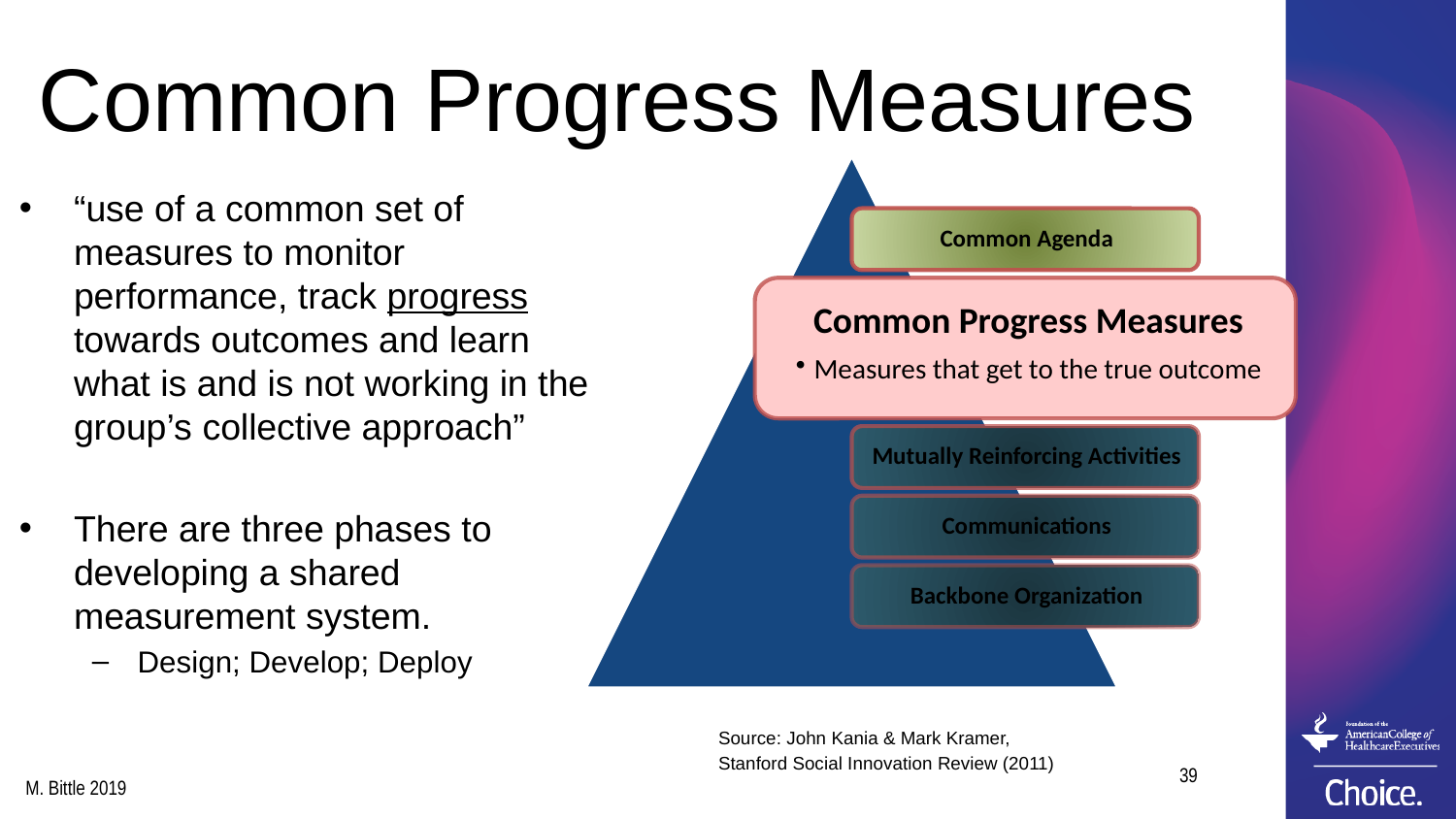

# Common Progress Measures
Common Agenda
Common Progress Measures
Measures that get to the true outcome
Mutually Reinforcing Activities
Communications
Backbone Organization
“use of a common set of measures to monitor performance, track progress towards outcomes and learn what is and is not working in the group’s collective approach”

There are three phases to developing a shared measurement system.
Design; Develop; Deploy
Source: John Kania & Mark Kramer,
Stanford Social Innovation Review (2011)
39
M. Bittle 2019